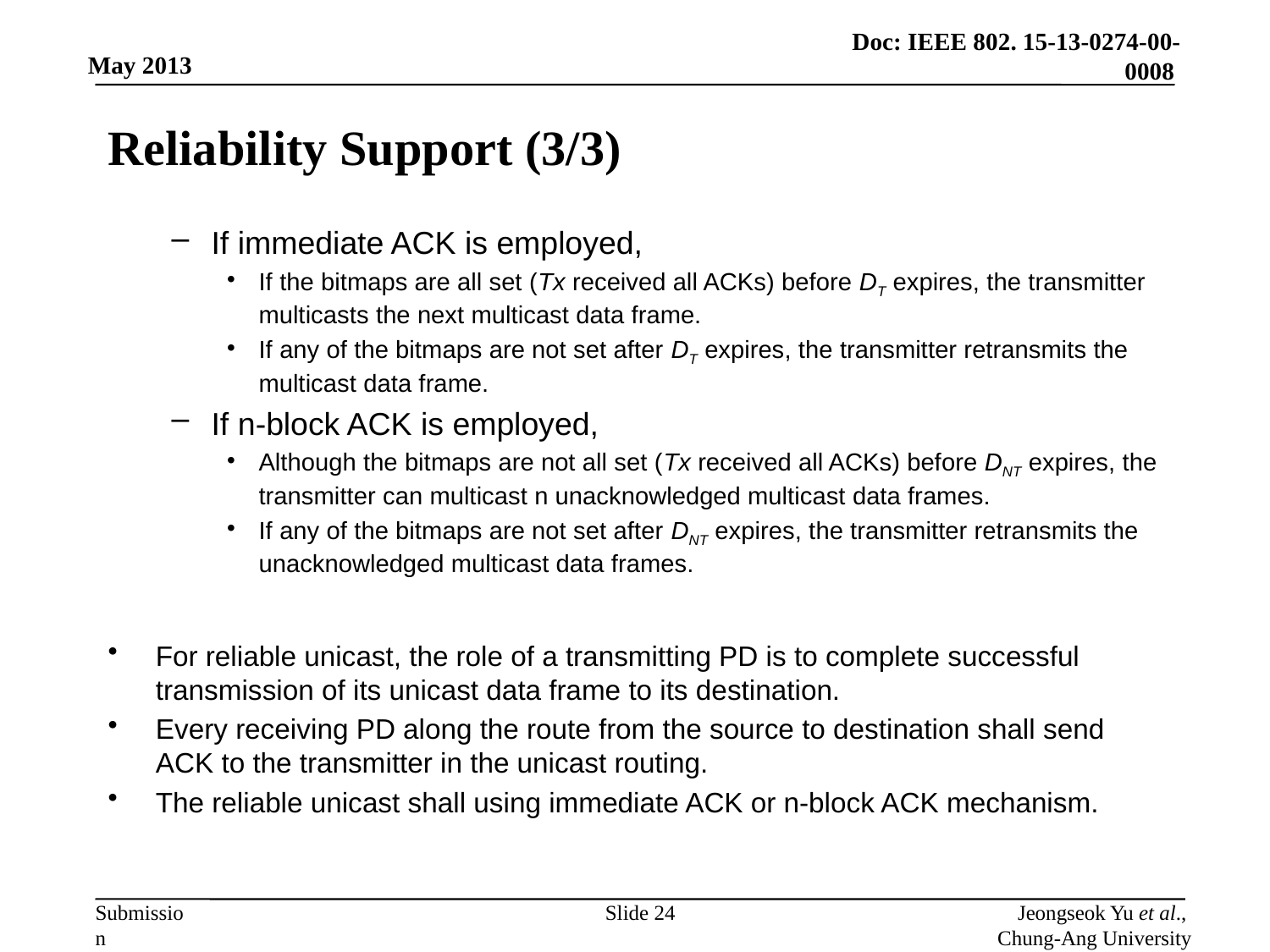

# Reliability Support (3/3)
If immediate ACK is employed,
If the bitmaps are all set (Tx received all ACKs) before DT expires, the transmitter multicasts the next multicast data frame.
If any of the bitmaps are not set after DT expires, the transmitter retransmits the multicast data frame.
If n-block ACK is employed,
Although the bitmaps are not all set (Tx received all ACKs) before DNT expires, the transmitter can multicast n unacknowledged multicast data frames.
If any of the bitmaps are not set after DNT expires, the transmitter retransmits the unacknowledged multicast data frames.

For reliable unicast, the role of a transmitting PD is to complete successful transmission of its unicast data frame to its destination.
Every receiving PD along the route from the source to destination shall send ACK to the transmitter in the unicast routing.
The reliable unicast shall using immediate ACK or n-block ACK mechanism.

Slide 24